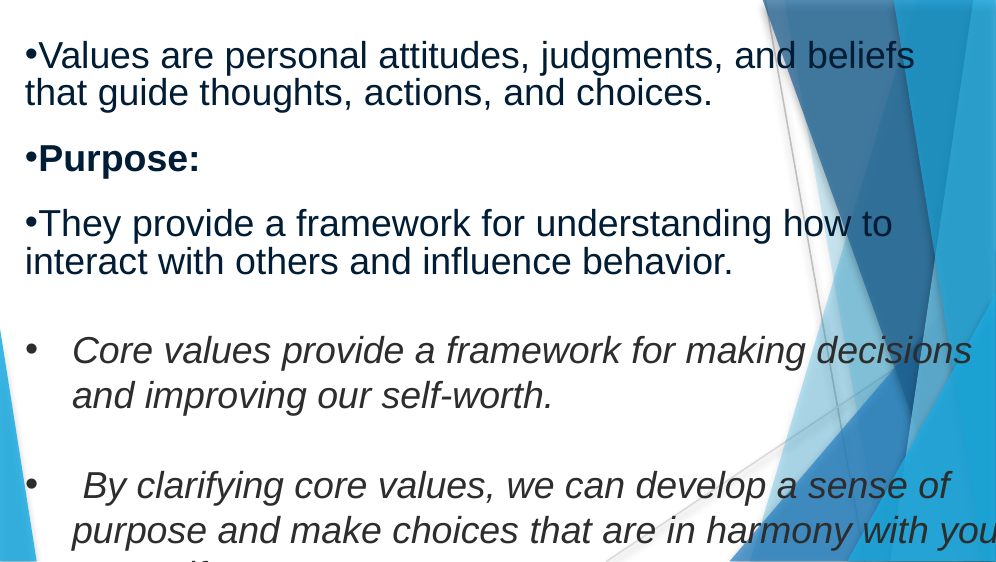

Values are personal attitudes, judgments, and beliefs that guide thoughts, actions, and choices.
Purpose:
They provide a framework for understanding how to interact with others and influence behavior.

Core values provide a framework for making decisions and improving our self-worth.

 By clarifying core values, we can develop a sense of purpose and make choices that are in harmony with your true self.